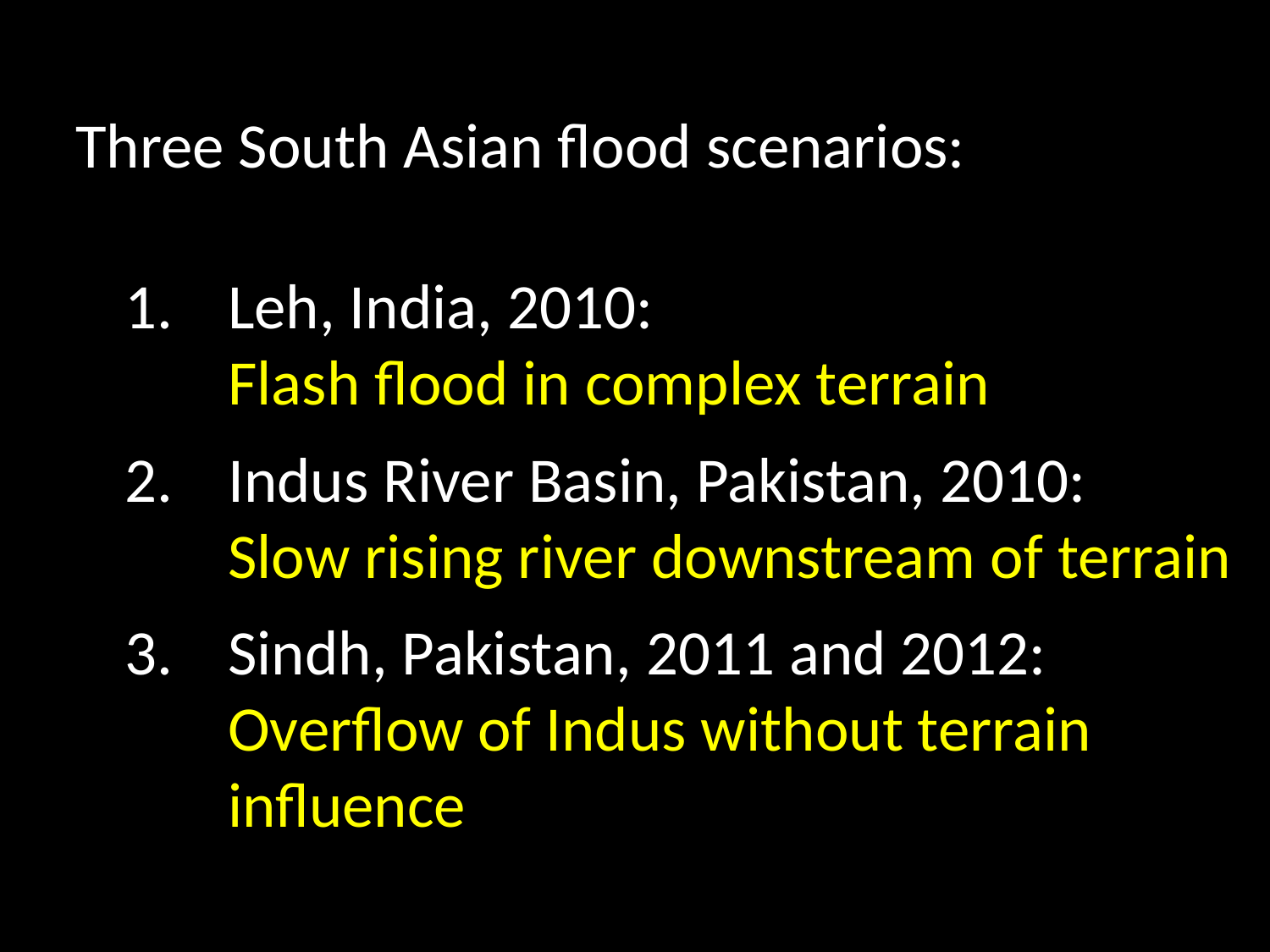

Three South Asian flood scenarios:

Leh, India, 2010:
Flash flood in complex terrain
Indus River Basin, Pakistan, 2010:
Slow rising river downstream of terrain
Sindh, Pakistan, 2011 and 2012: Overflow of Indus without terrain influence